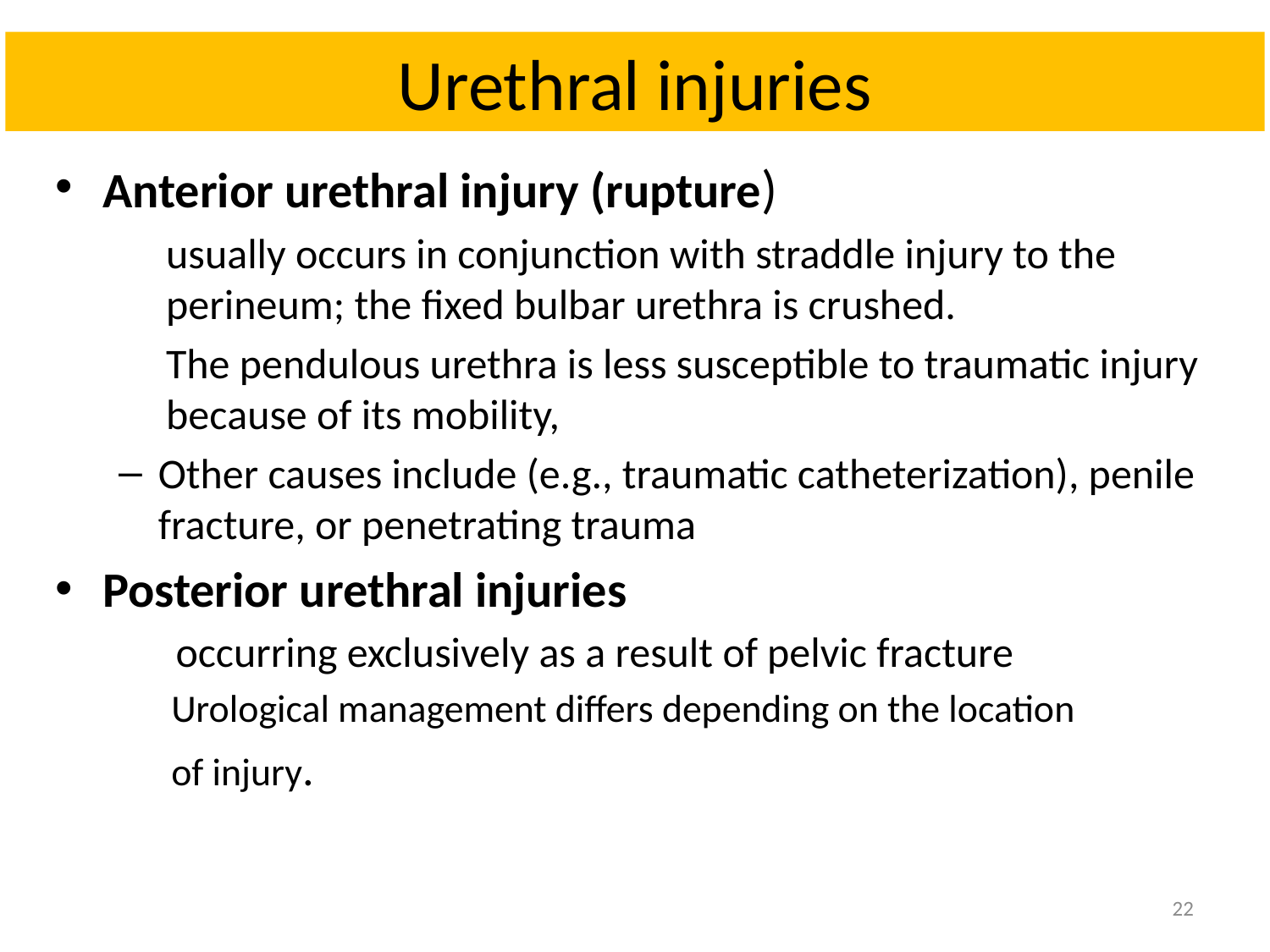

# Urethral injuries
Anterior urethral injury (rupture)
usually occurs in conjunction with straddle injury to the perineum; the fixed bulbar urethra is crushed.
The pendulous urethra is less susceptible to traumatic injury because of its mobility,
Other causes include (e.g., traumatic catheterization), penile fracture, or penetrating trauma
Posterior urethral injuries
 occurring exclusively as a result of pelvic fracture
       Urological management differs depending on the location
       of injury.
22